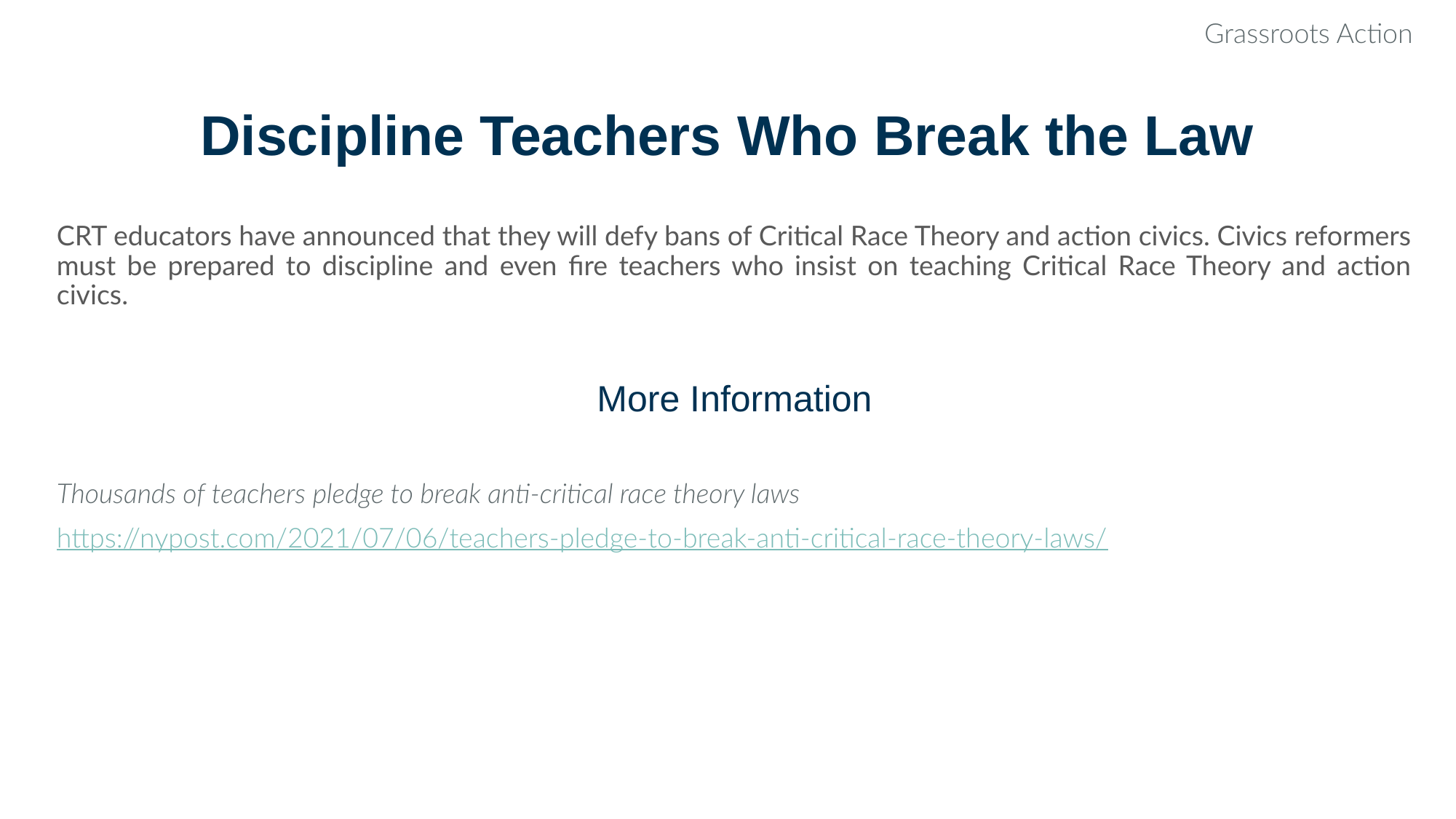

Grassroots Action
# Discipline Teachers Who Break the Law
CRT educators have announced that they will defy bans of Critical Race Theory and action civics. Civics reformers must be prepared to discipline and even fire teachers who insist on teaching Critical Race Theory and action civics.

More Information

Thousands of teachers pledge to break anti-critical race theory laws
https://nypost.com/2021/07/06/teachers-pledge-to-break-anti-critical-race-theory-laws/